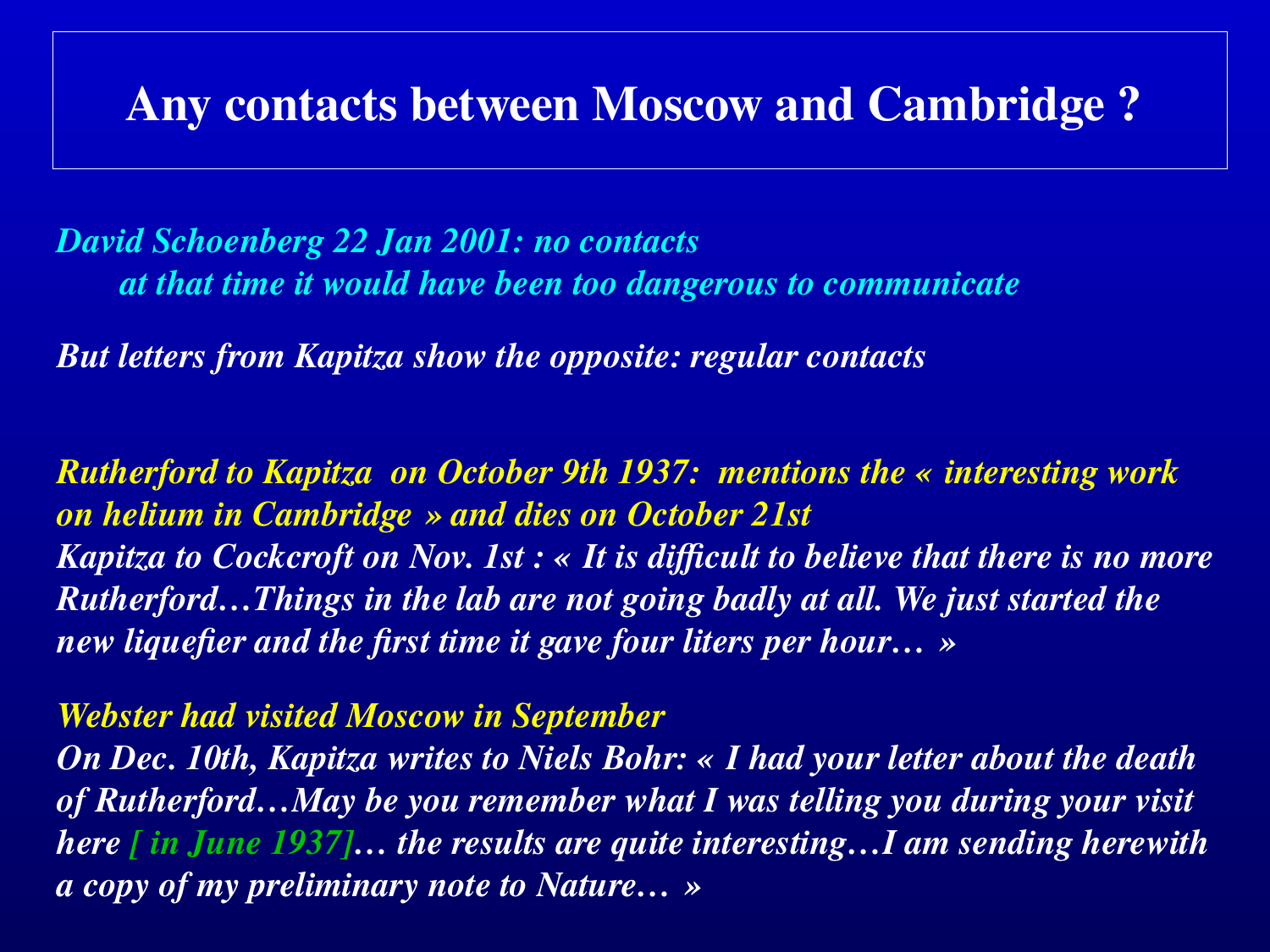

# Any contacts between Moscow and Cambridge ?
David Schoenberg 22 Jan 2001: no contacts
at that time it would have been too dangerous to communicate
But letters from Kapitza show the opposite: regular contacts

Rutherford to Kapitza  on October 9th 1937:  mentions the « interesting work on helium in Cambridge » and dies on October 21st
Kapitza to Cockcroft on Nov. 1st : « It is difficult to believe that there is no more Rutherford…Things in the lab are not going badly at all. We just started the new liquefier and the first time it gave four liters per hour… »
Webster had visited Moscow in September
On Dec. 10th, Kapitza writes to Niels Bohr: « I had your letter about the death of Rutherford…May be you remember what I was telling you during your visit here [ in June 1937]… the results are quite interesting…I am sending herewith a copy of my preliminary note to Nature… »